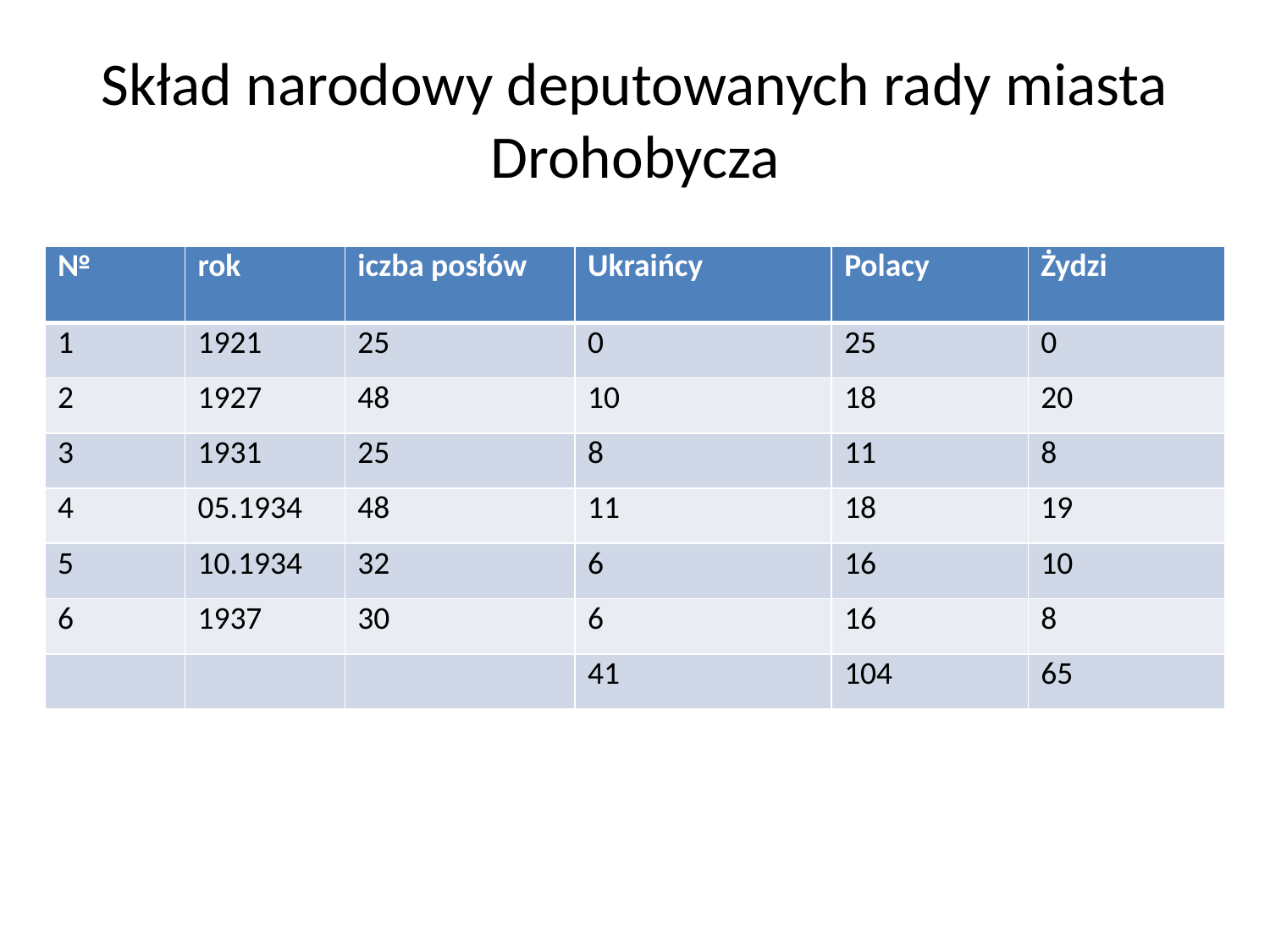

# Skład narodowy deputowanych rady miasta Drohobycza
| № | rok | iczba posłów | Ukraińcy | Polacy | Żydzi |
| --- | --- | --- | --- | --- | --- |
| 1 | 1921 | 25 | 0 | 25 | 0 |
| 2 | 1927 | 48 | 10 | 18 | 20 |
| 3 | 1931 | 25 | 8 | 11 | 8 |
| 4 | 05.1934 | 48 | 11 | 18 | 19 |
| 5 | 10.1934 | 32 | 6 | 16 | 10 |
| 6 | 1937 | 30 | 6 | 16 | 8 |
|  |  |  | 41 | 104 | 65 |